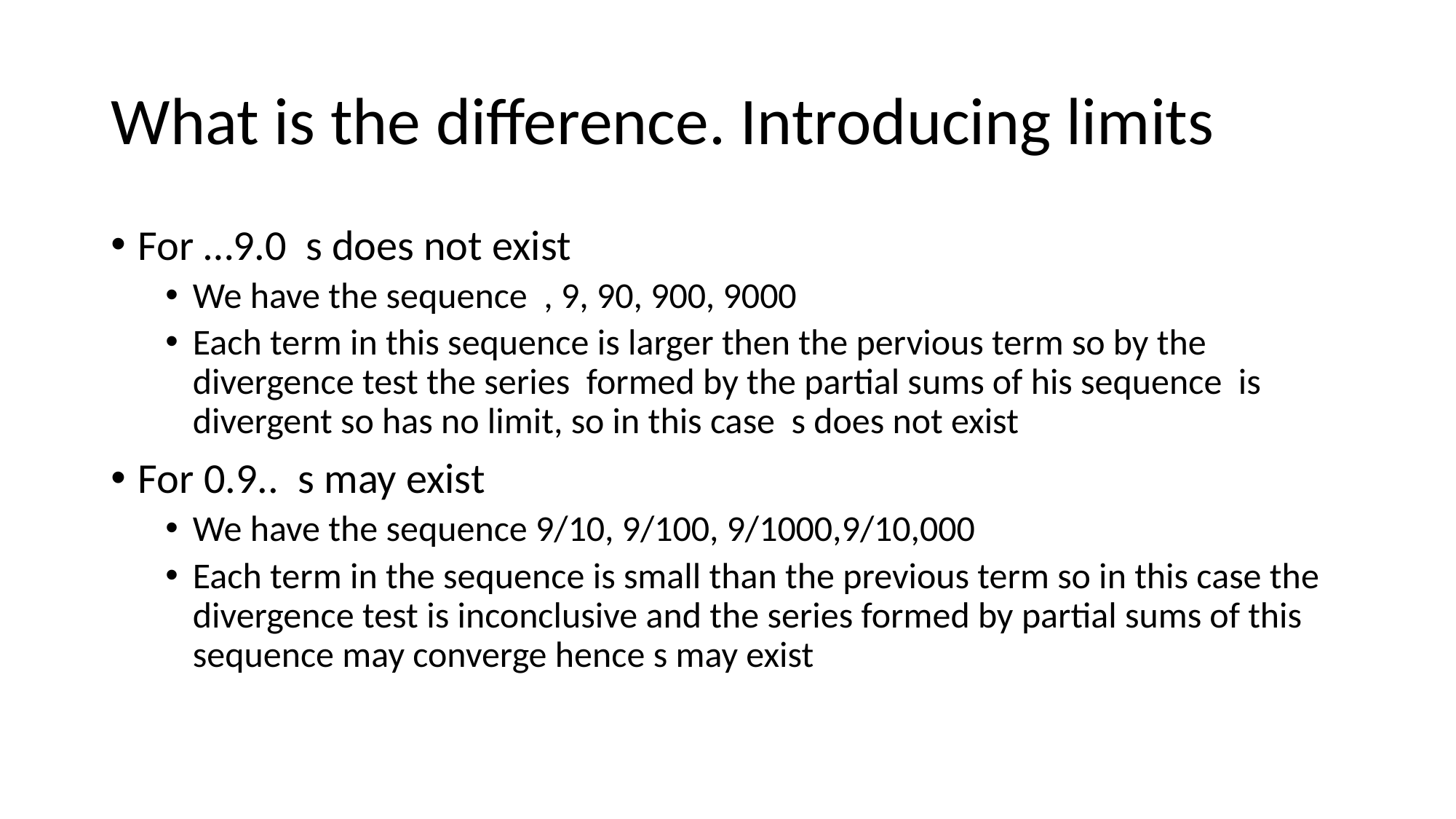

# What is the difference. Introducing limits
For …9.0  s does not exist
We have the sequence  , 9, 90, 900, 9000
Each term in this sequence is larger then the pervious term so by the divergence test the series  formed by the partial sums of his sequence  is divergent so has no limit, so in this case  s does not exist
For 0.9..  s may exist
We have the sequence 9/10, 9/100, 9/1000,9/10,000
Each term in the sequence is small than the previous term so in this case the divergence test is inconclusive and the series formed by partial sums of this sequence may converge hence s may exist